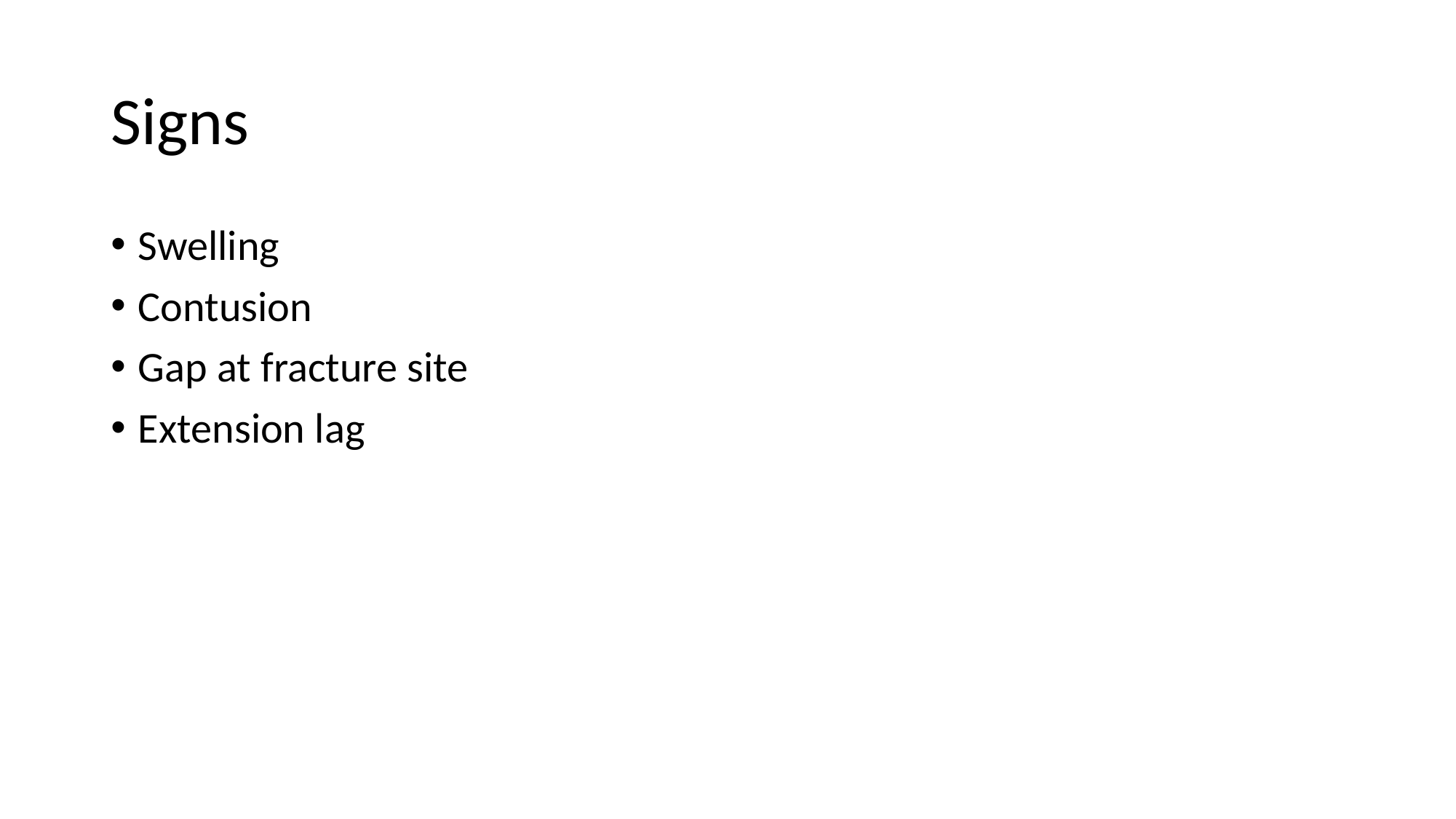

# Signs
Swelling
Contusion
Gap at fracture site
Extension lag